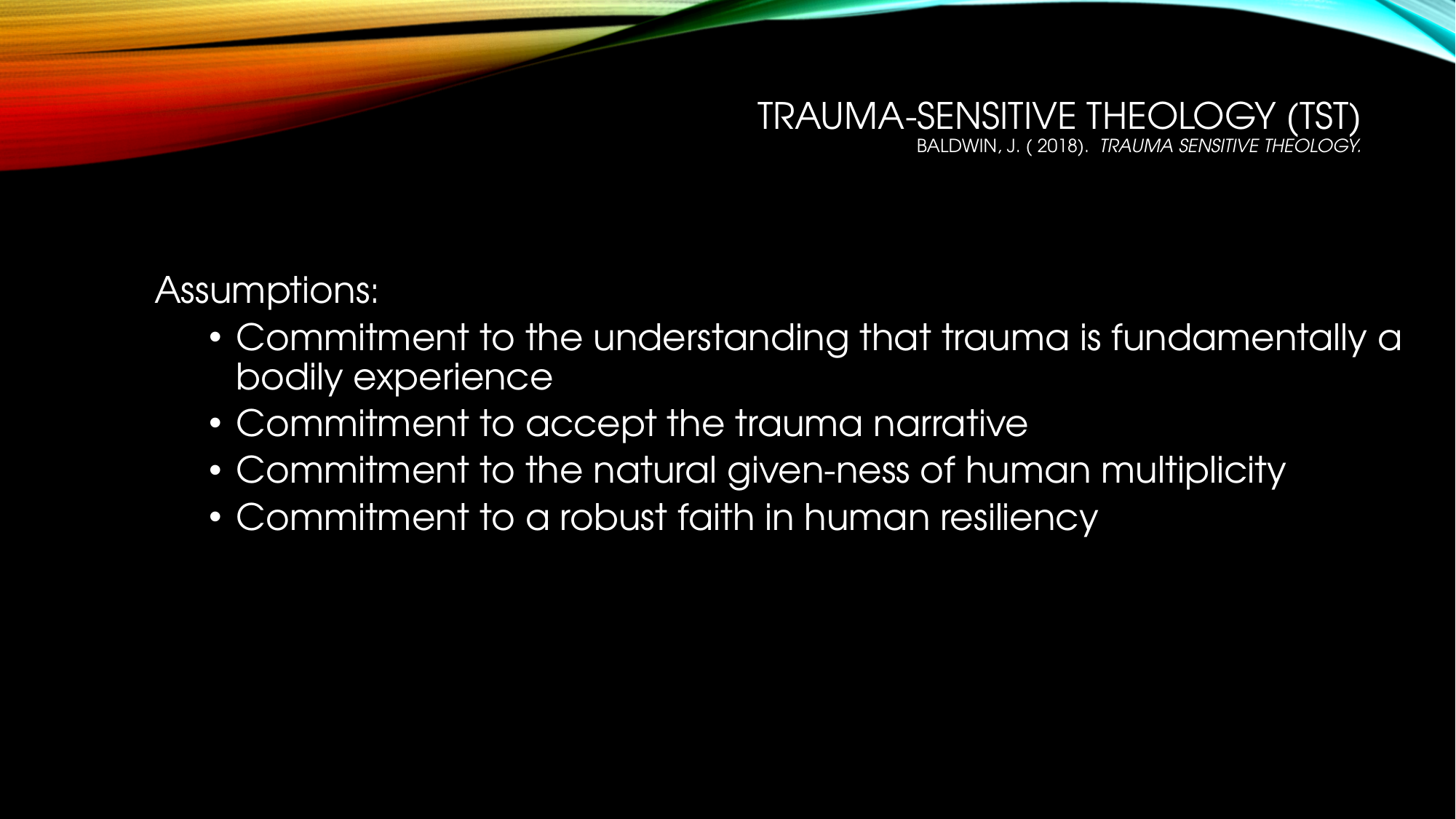

# TRAUMA-SENSITIVE THEOLOGY (TST) Baldwin, J. ( 2018).  Trauma Sensitive Theology.
Assumptions:
Commitment to the understanding that trauma is fundamentally a bodily experience
Commitment to accept the trauma narrative
Commitment to the natural given-ness of human multiplicity
Commitment to a robust faith in human resiliency